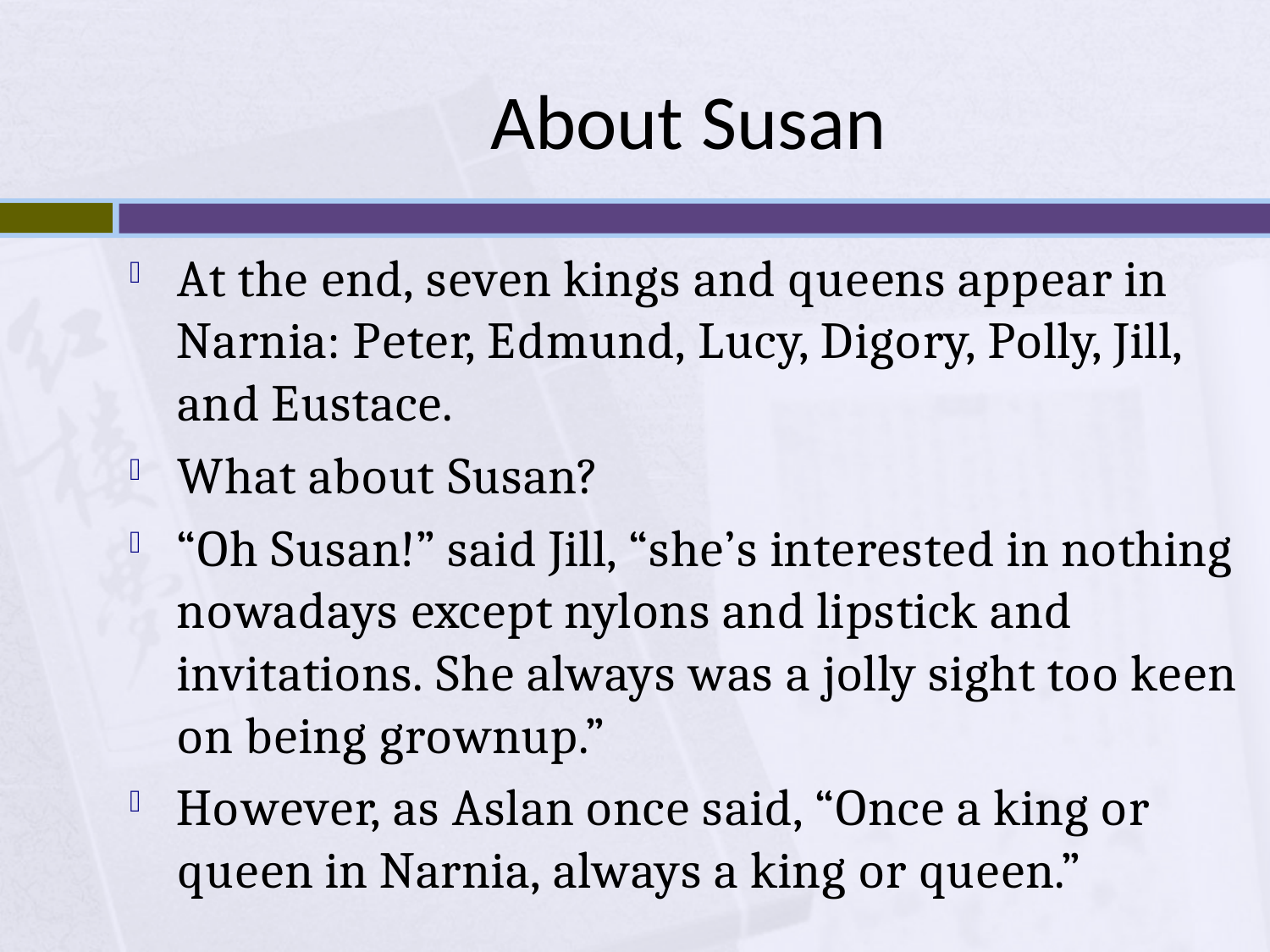

# About Susan
At the end, seven kings and queens appear in Narnia: Peter, Edmund, Lucy, Digory, Polly, Jill, and Eustace.
What about Susan?
“Oh Susan!” said Jill, “she’s interested in nothing nowadays except nylons and lipstick and invitations. She always was a jolly sight too keen on being grownup.”
However, as Aslan once said, “Once a king or queen in Narnia, always a king or queen.”